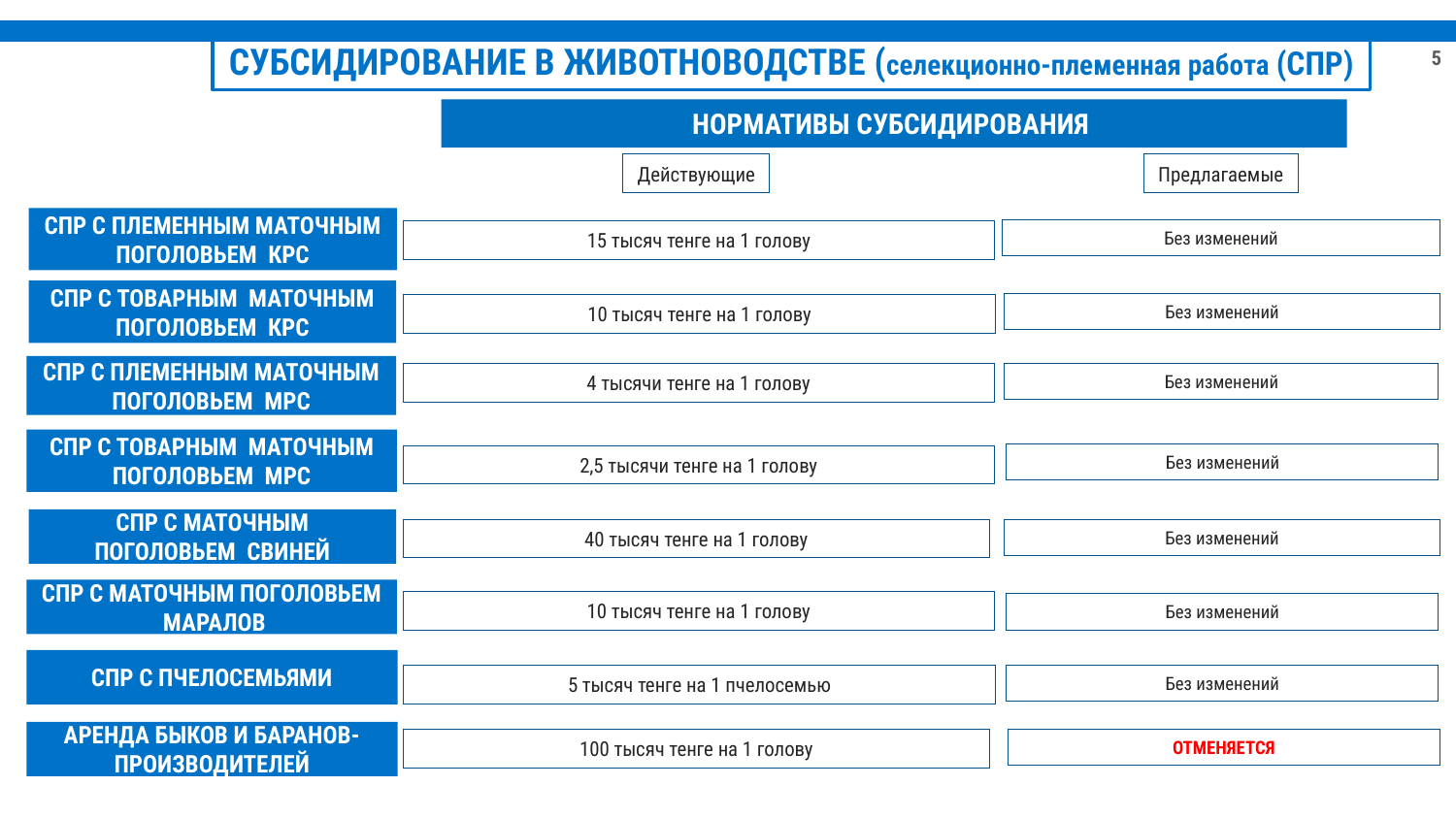

СУБСИДИРОВАНИЕ В ЖИВОТНОВОДСТВЕ (селекционно-племенная работа (СПР)
НОРМАТИВЫ СУБСИДИРОВАНИЯ
Действующие
Предлагаемые
СПР С ПЛЕМЕННЫМ МАТОЧНЫМ ПОГОЛОВЬЕМ  КРС
15 тысяч тенге на 1 голову
10 тысяч тенге на 1 голову

СПР С ТОВАРНЫМ  МАТОЧНЫМ ПОГОЛОВЬЕМ  МРС

СПР С МАТОЧНЫМ ПОГОЛОВЬЕМ  СВИНЕЙ
Без изменений
СПР С ТОВАРНЫМ  МАТОЧНЫМ ПОГОЛОВЬЕМ  КРС
Без изменений
СПР С ПЛЕМЕННЫМ МАТОЧНЫМ ПОГОЛОВЬЕМ  МРС
4 тысячи тенге на 1 голову
Без изменений
Без изменений
2,5 тысячи тенге на 1 голову
40 тысяч тенге на 1 голову
Без изменений
СПР С МАТОЧНЫМ ПОГОЛОВЬЕМ  МАРАЛОВ
10 тысяч тенге на 1 голову
Без изменений
СПР С ПЧЕЛОСЕМЬЯМИ
5 тысяч тенге на 1 пчелосемью
Без изменений
АРЕНДА БЫКОВ И БАРАНОВ-ПРОИЗВОДИТЕЛЕЙ
100 тысяч тенге на 1 голову
ОТМЕНЯЕТСЯ